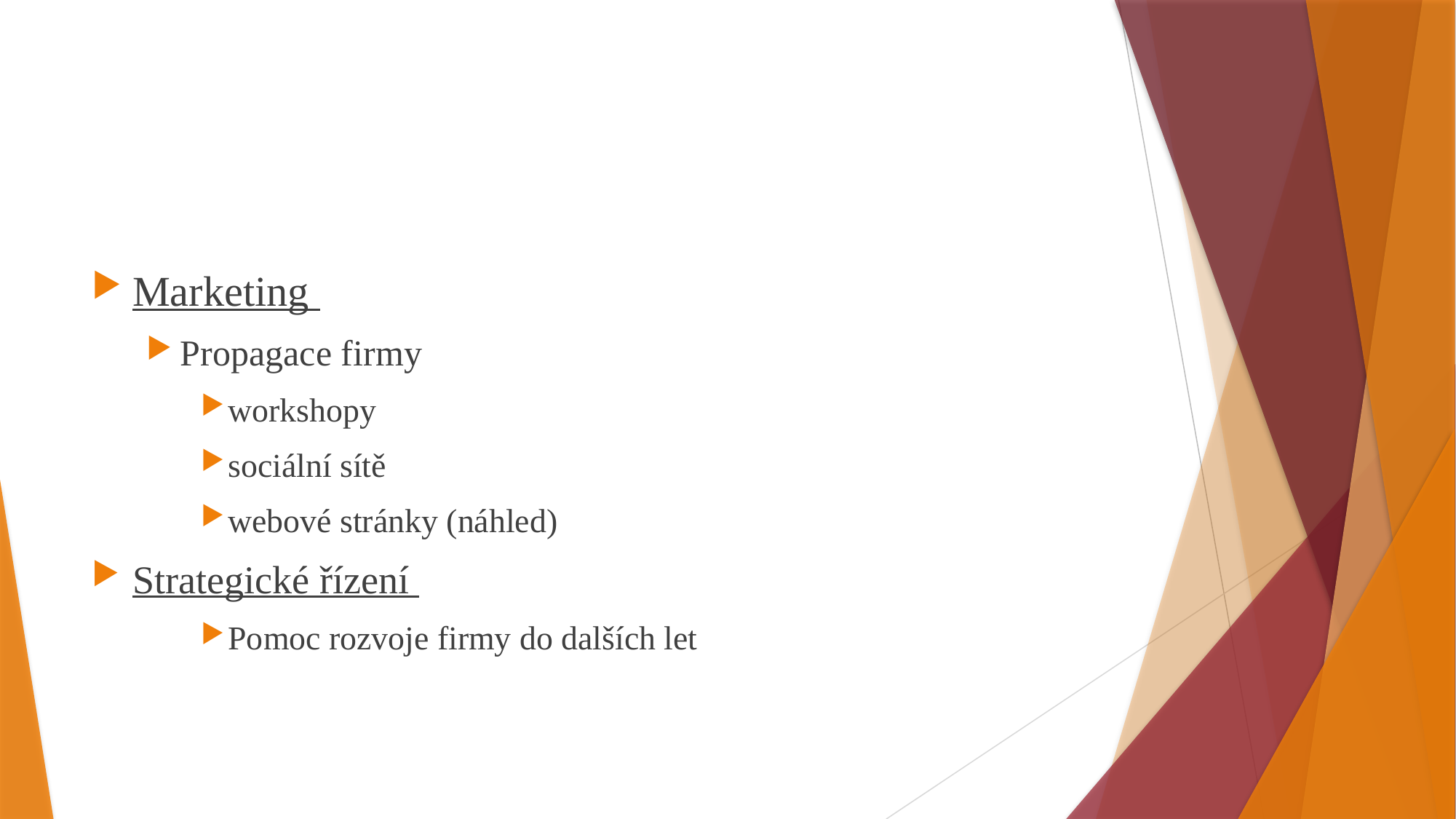

#
Marketing
Propagace firmy
workshopy
sociální sítě
webové stránky (náhled)
Strategické řízení
Pomoc rozvoje firmy do dalších let